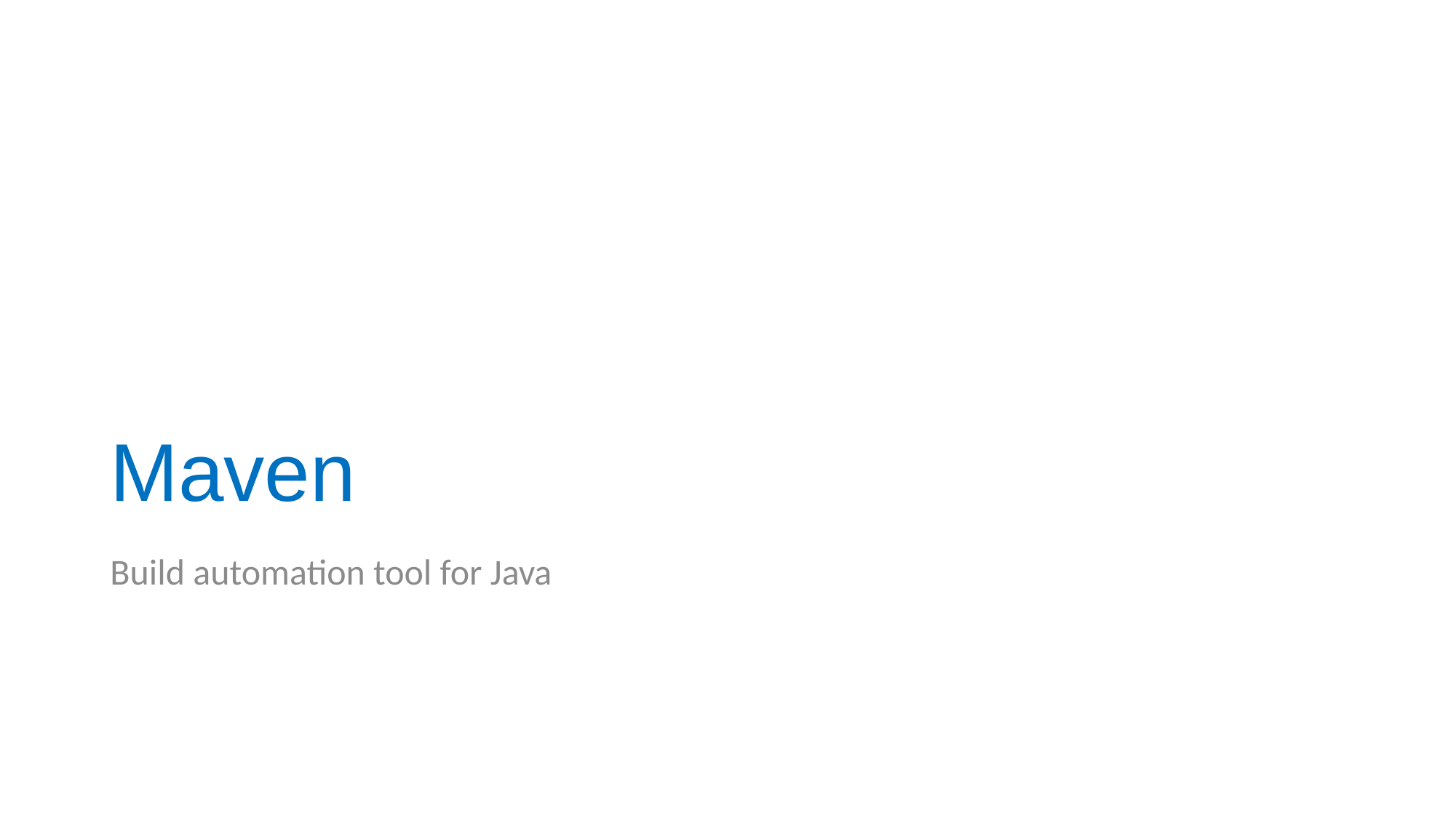

# Maven
Build automation tool for Java